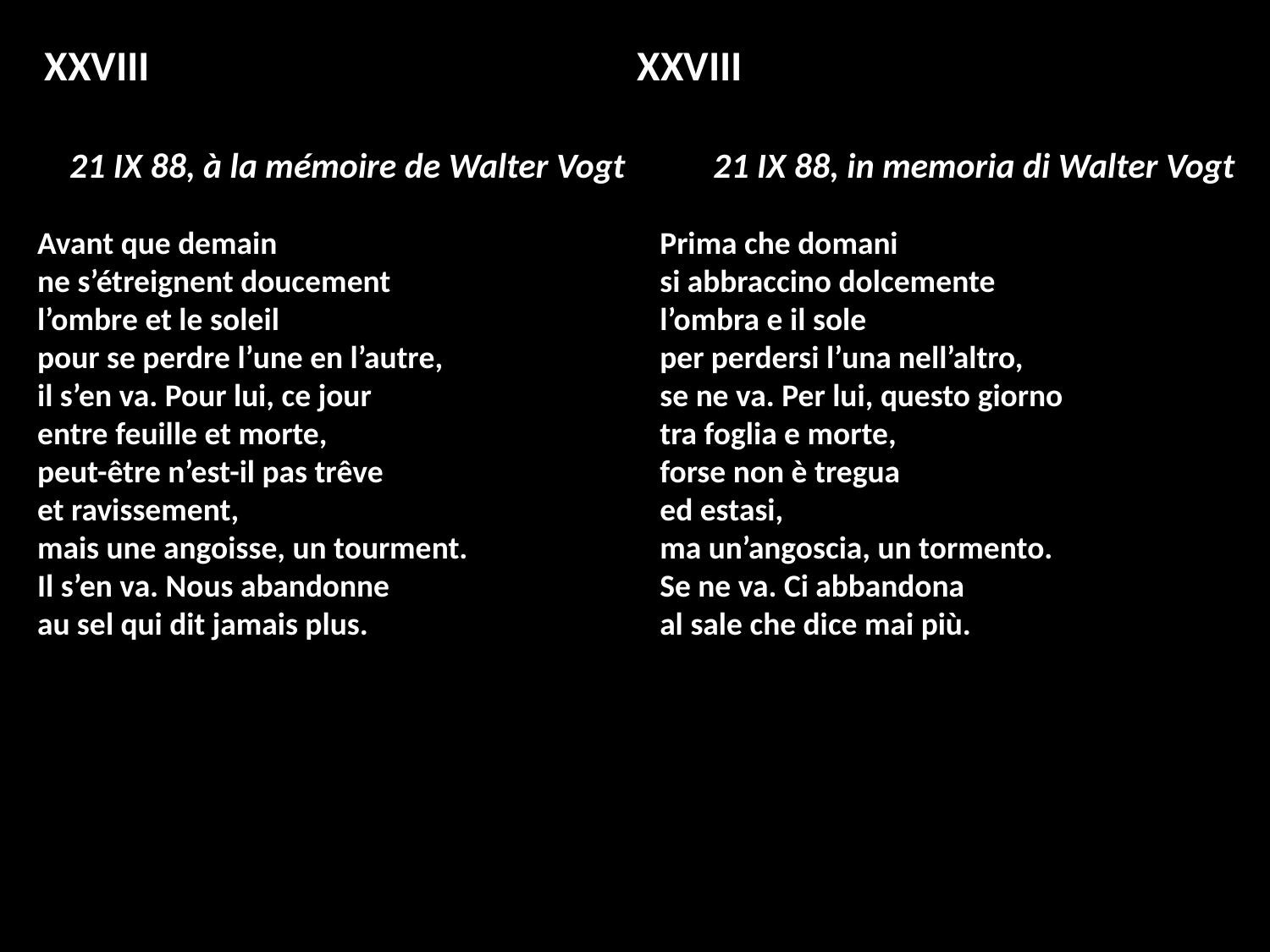

XXVIII
XXVIII
    21 IX 88, à la mémoire de Walter Vogt

Avant que demain
ne s’étreignent doucement
l’ombre et le soleil
pour se perdre l’une en l’autre,
il s’en va. Pour lui, ce jour
entre feuille et morte,
peut-être n’est-il pas trêve
et ravissement,
mais une angoisse, un tourment.
Il s’en va. Nous abandonne
au sel qui dit jamais plus.
21 IX 88, in memoria di Walter Vogt

Prima che domani
si abbraccino dolcemente
l’ombra e il sole
per perdersi l’una nell’altro,
se ne va. Per lui, questo giorno
tra foglia e morte,
forse non è tregua
ed estasi,
ma un’angoscia, un tormento.
Se ne va. Ci abbandona
al sale che dice mai più.